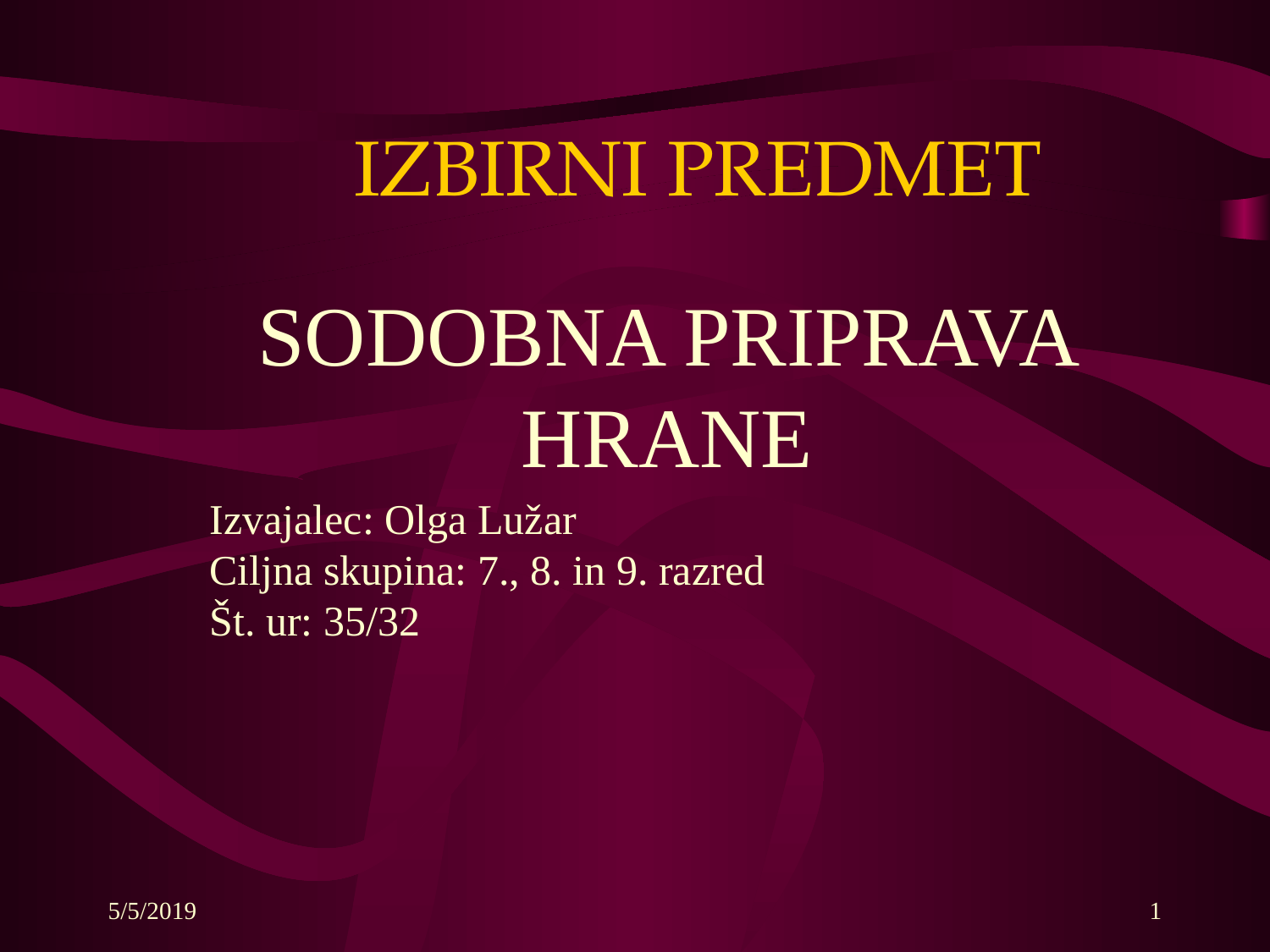

# IZBIRNI PREDMET
SODOBNA PRIPRAVA HRANE
Izvajalec: Olga Lužar
Ciljna skupina: 7., 8. in 9. razred
Št. ur: 35/32
5/5/2019
1